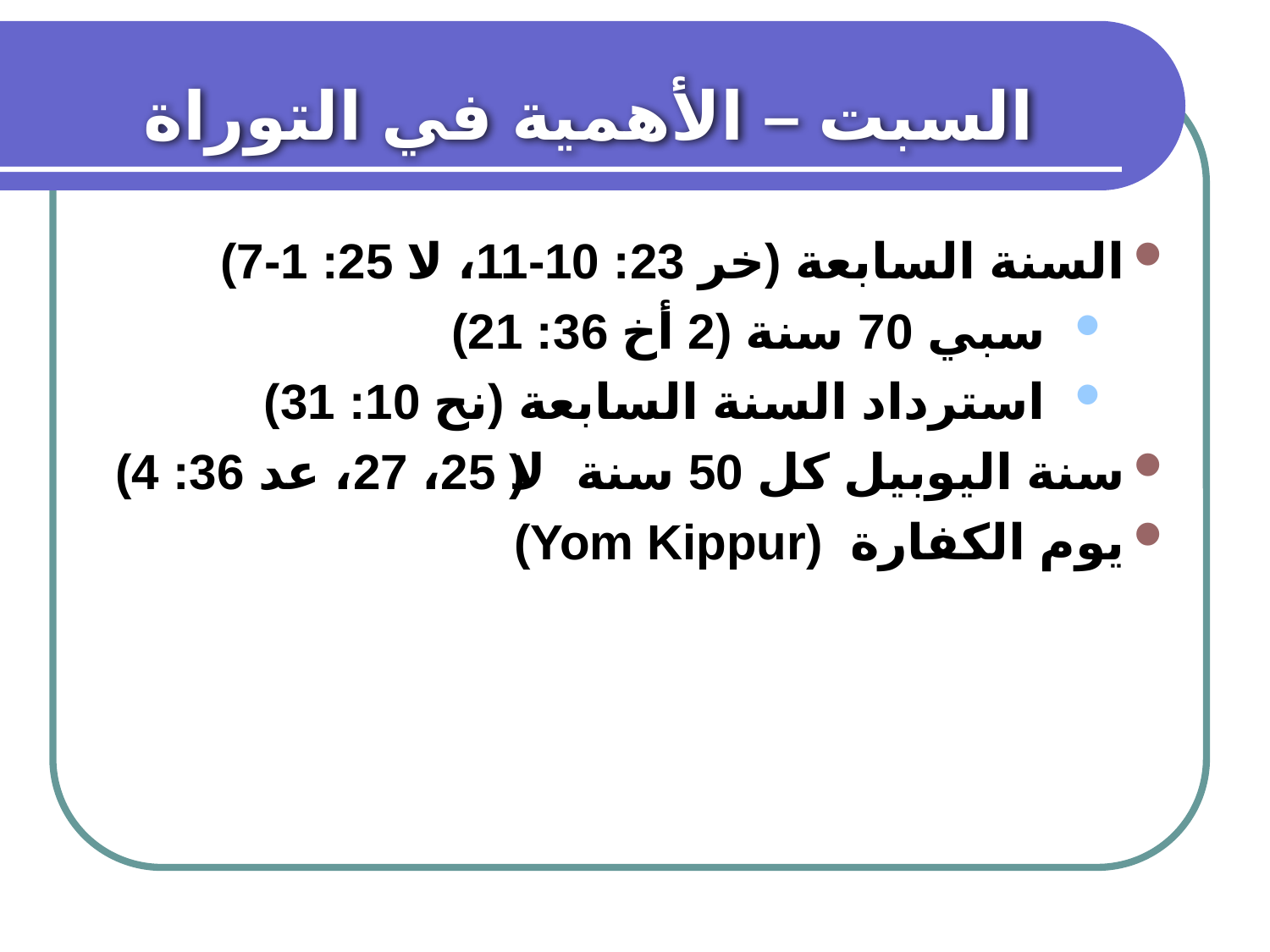

# السبت – الأهمية في التوراة
السنة السابعة (خر 23: 10-11، لا 25: 1-7)
سبي 70 سنة (2 أخ 36: 21)
استرداد السنة السابعة (نح 10: 31)
سنة اليوبيل كل 50 سنة (لا 25، 27، عد 36: 4)
يوم الكفارة  (Yom Kippur)